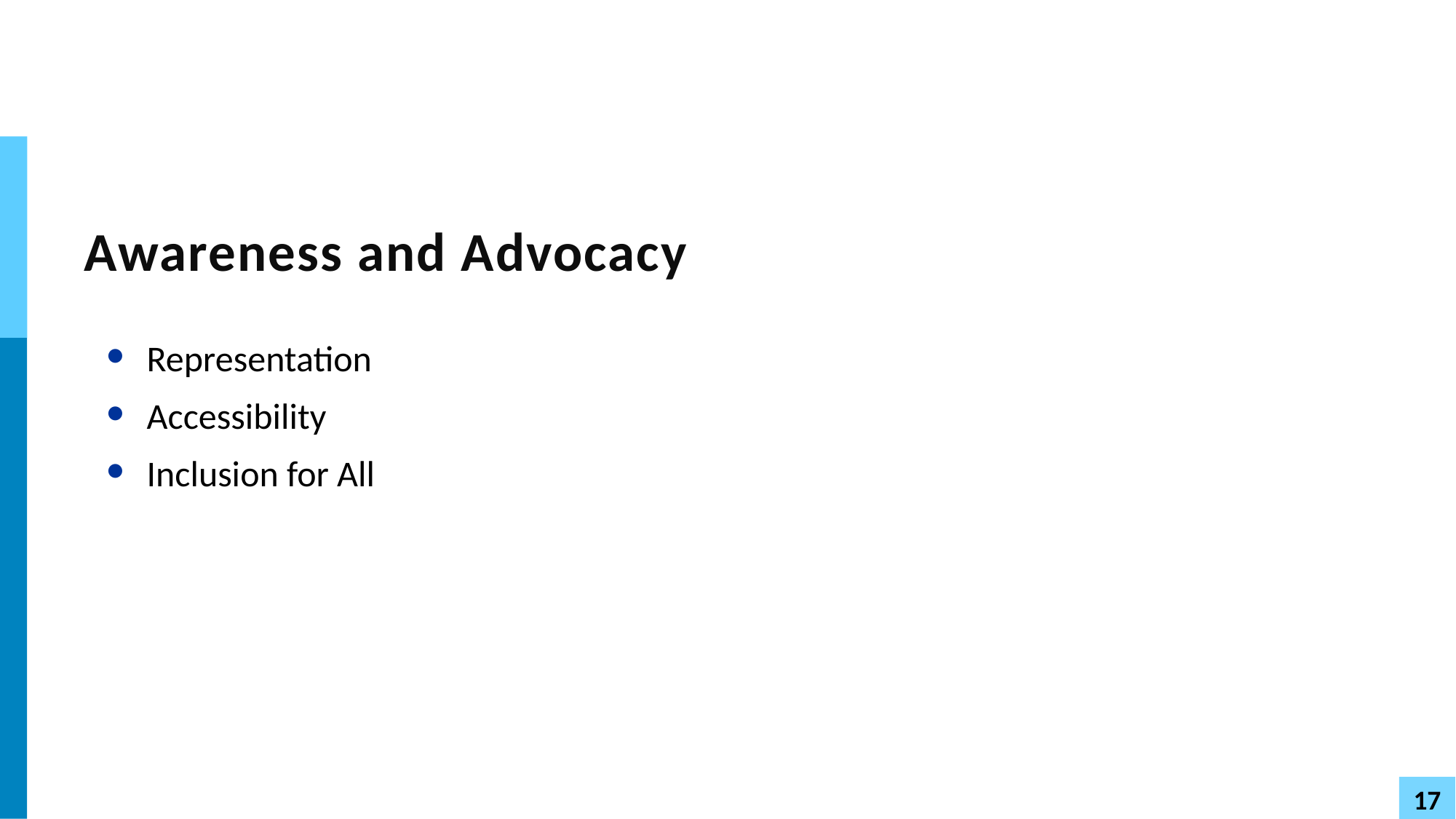

# Awareness and Advocacy
Representation
Accessibility
Inclusion for All